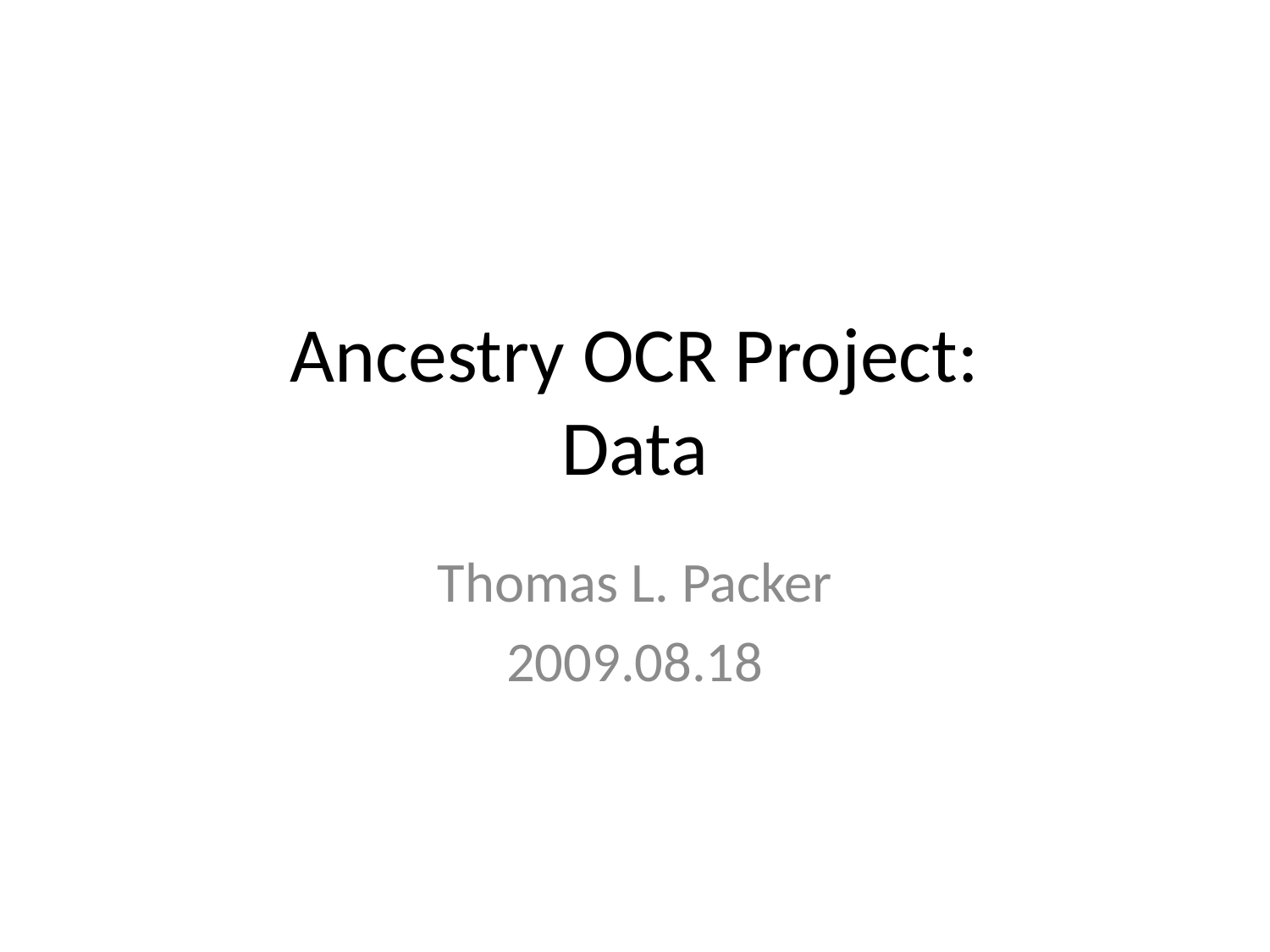

# Ancestry OCR Project: Data
Thomas L. Packer
2009.08.18